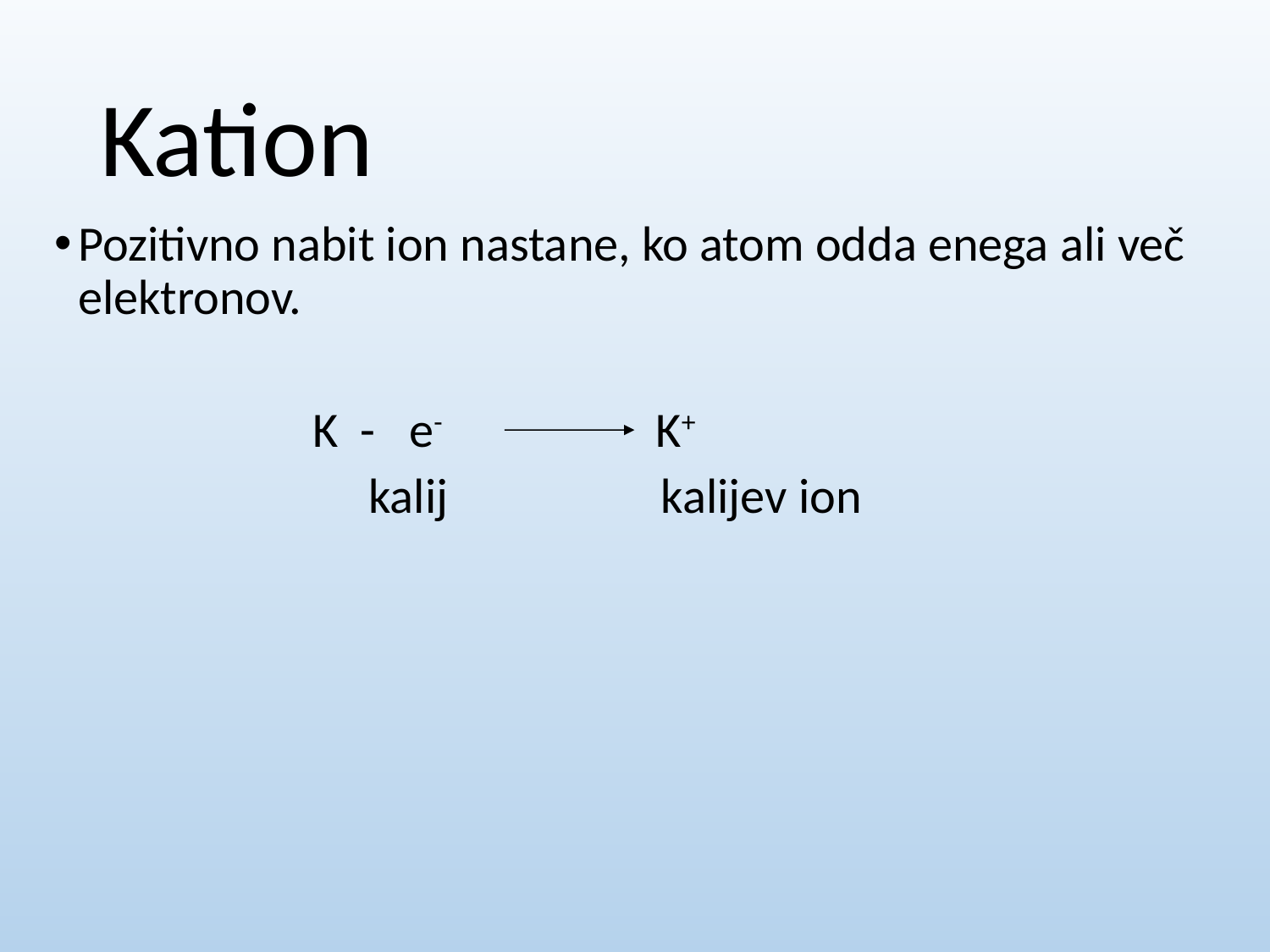

# Kation
Pozitivno nabit ion nastane, ko atom odda enega ali več elektronov.

                       K  -   e-                   K+
                            kalij                   kalijev ion